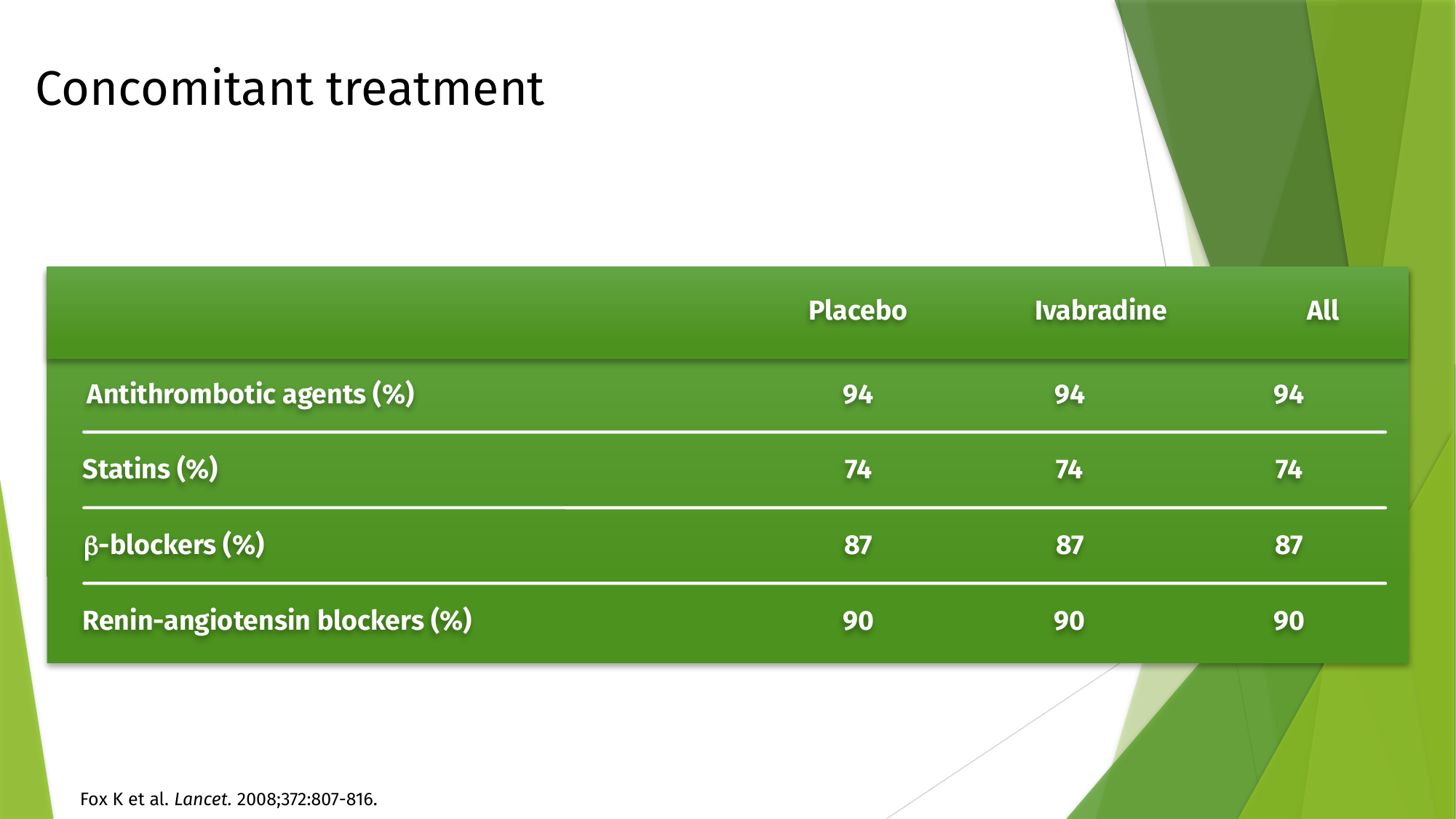

Concomitant treatment

Placebo
Ivabradine
All
Antithrombotic agents (%)
94
94
94

Statins (%)
74
74
74

β-blockers (%)
87
87
87

Renin-angiotensin blockers (%)
90
90
90
Fox K et al. Lancet. 2008;372:807-816.